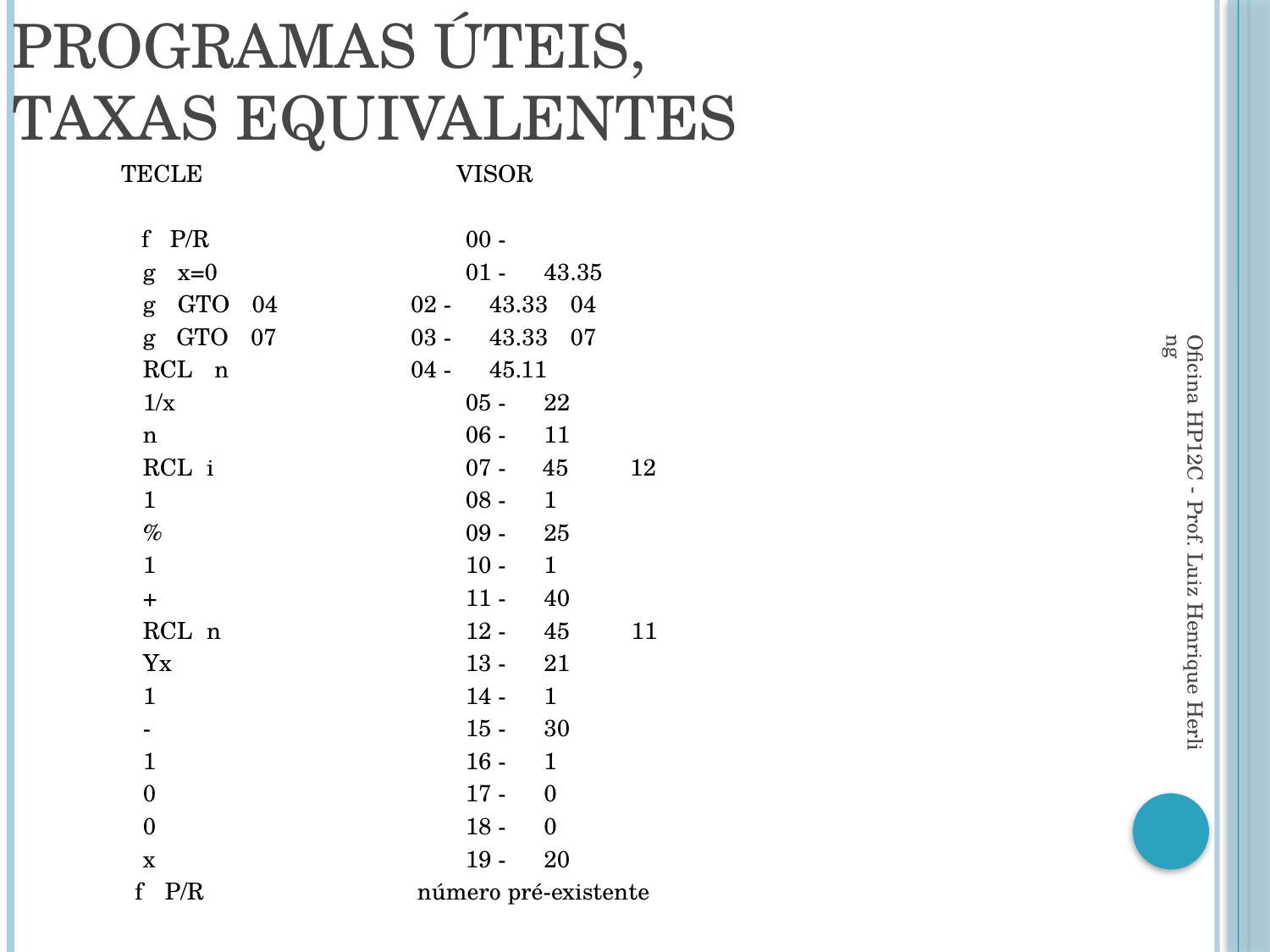

# Programas Úteis, Taxas Equivalentes
            TECLE                        	       VISOR

             f   P/R                          	00 -
             g   x=0                         	01 -     43.35
             g   GTO   04                	02 -     43.33   04
             g   GTO   07                	03 -     43.33   07
             RCL   n                       	04 -     45.11
             1/x                               	05 -     22
             n                                  	06 -     11
             RCL  i                          	07 -     45        12
             1                                  	08 -     1
             %                                 	09 -     25
             1                                  	10 -     1
             +                                  	11 -     40
             RCL  n                         	12 -     45        11
             Yx                               	13 -     21
             1                                 	14 -     1
             -                                  	15 -     30
             1                                 	16 -     1
             0                                 	17 -     0
             0                                 	18 -     0
             x                                 	19 -     20
            f   P/R                        	 número pré-existente

Oficina HP12C - Prof. Luiz Henrique Herling